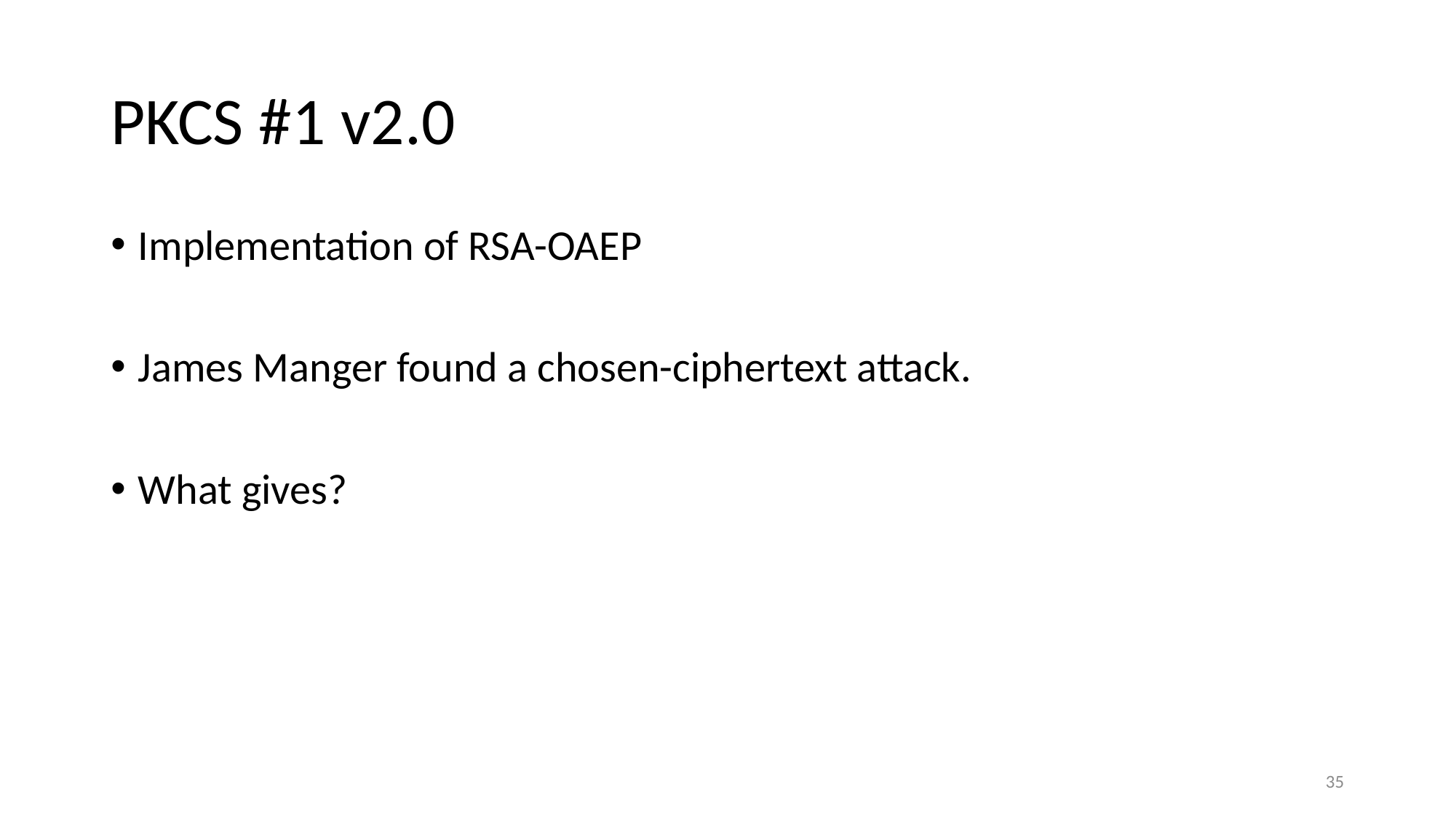

# PKCS #1 v2.0
Implementation of RSA-OAEP

James Manger found a chosen-ciphertext attack.

What gives?
35